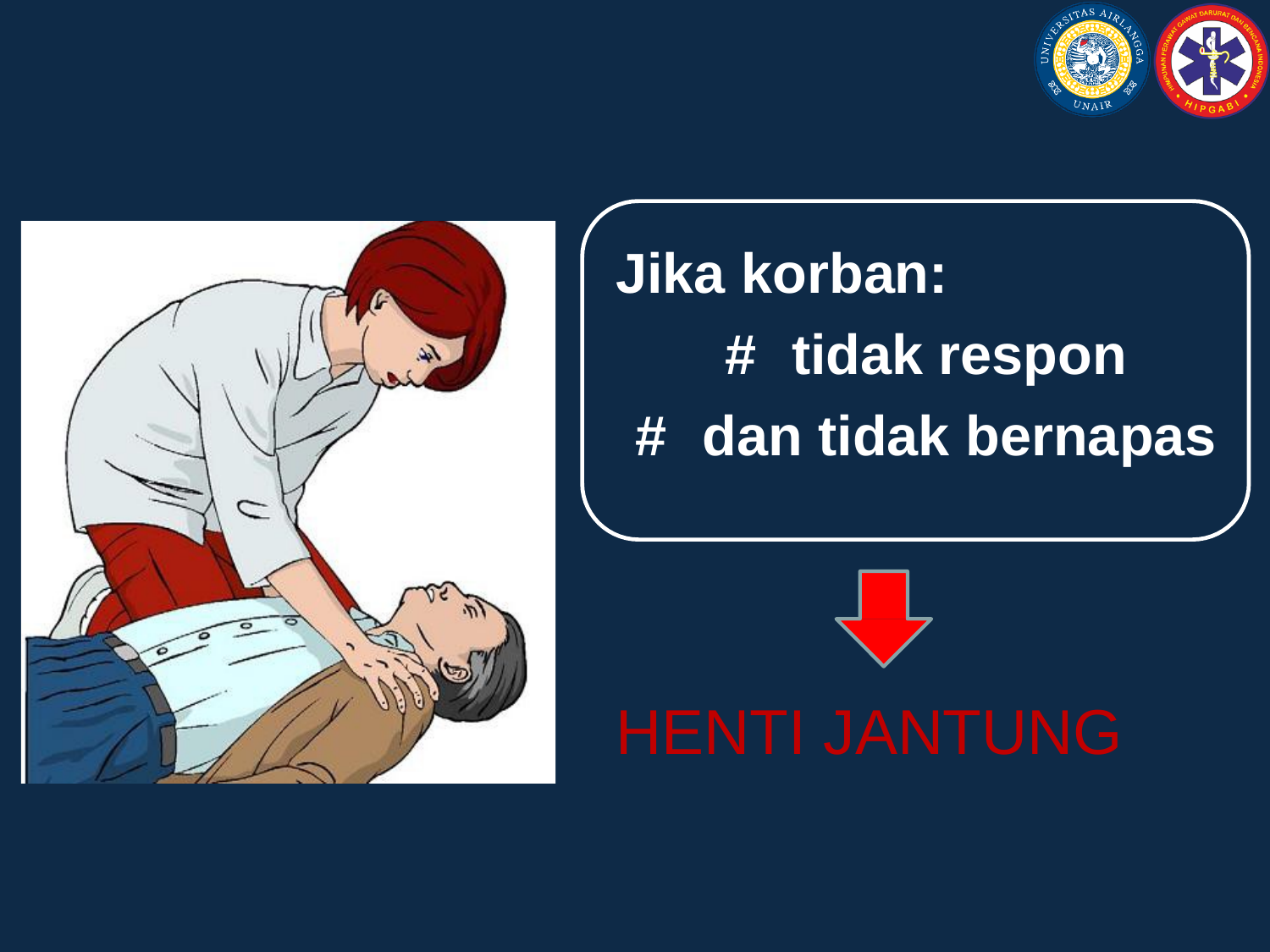

Jika korban:
# #	tidak respon
#	dan tidak bernapas

HENTI JANTUNG